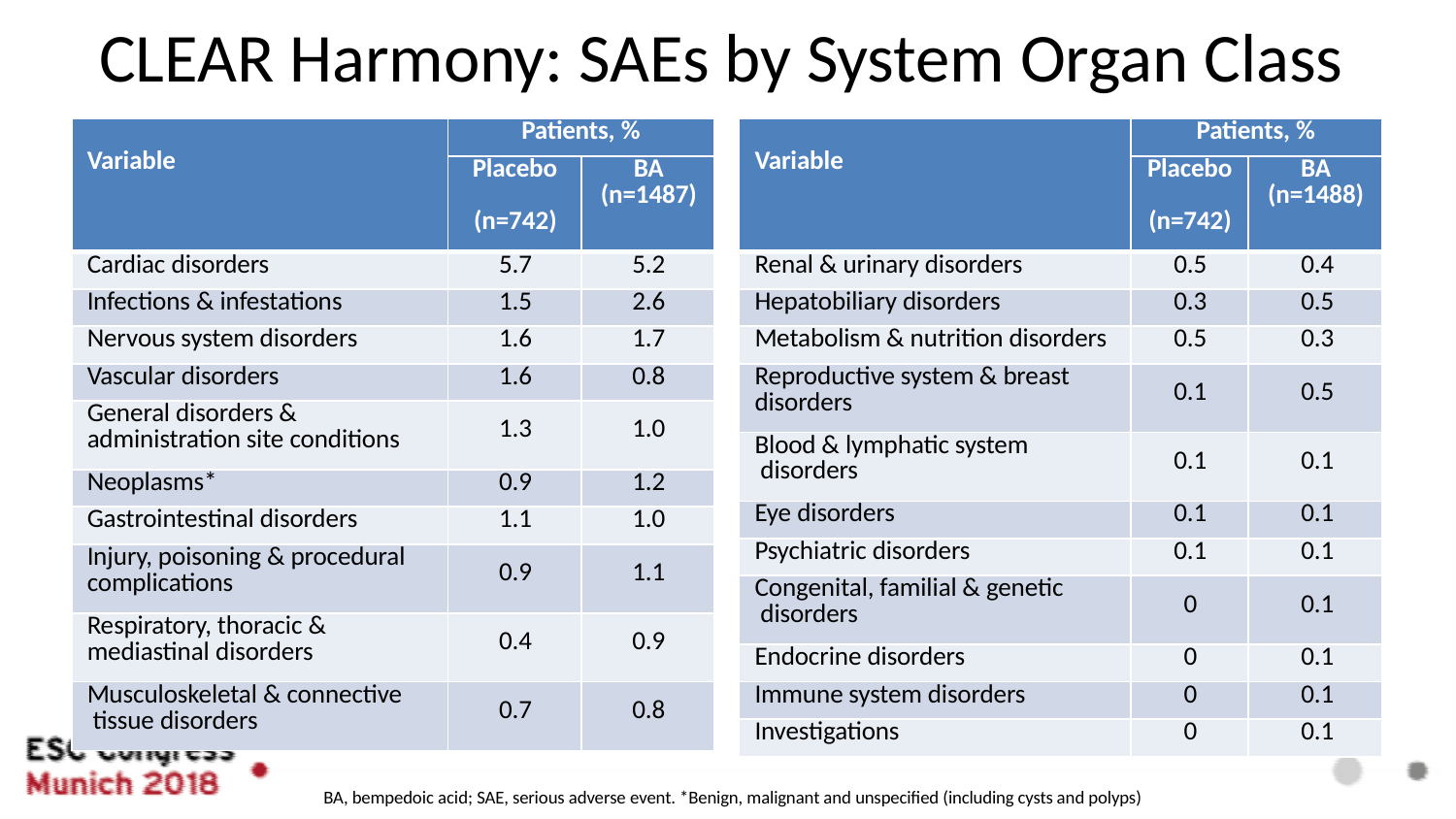

# CLEAR Harmony: SAEs by System Organ Class
| Variable | Patients, % |  |
| --- | --- | --- |
|  | Placebo (n=742) | BA (n=1487) |
| Cardiac disorders | 5.7 | 5.2 |
| Infections & infestations | 1.5 | 2.6 |
| Nervous system disorders | 1.6 | 1.7 |
| Vascular disorders | 1.6 | 0.8 |
| General disorders & administration site conditions | 1.3 | 1.0 |
| Neoplasms\* | 0.9 | 1.2 |
| Gastrointestinal disorders | 1.1 | 1.0 |
| Injury, poisoning & procedural complications | 0.9 | 1.1 |
| Respiratory, thoracic & mediastinal disorders | 0.4 | 0.9 |
| Musculoskeletal & connective tissue disorders | 0.7 | 0.8 |
| Variable | Patients, % |  |
| --- | --- | --- |
|  | Placebo (n=742) | BA (n=1488) |
| Renal & urinary disorders | 0.5 | 0.4 |
| Hepatobiliary disorders | 0.3 | 0.5 |
| Metabolism & nutrition disorders | 0.5 | 0.3 |
| Reproductive system & breast disorders | 0.1 | 0.5 |
| Blood & lymphatic system disorders | 0.1 | 0.1 |
| Eye disorders | 0.1 | 0.1 |
| Psychiatric disorders | 0.1 | 0.1 |
| Congenital, familial & genetic disorders | 0 | 0.1 |
| Endocrine disorders | 0 | 0.1 |
| Immune system disorders | 0 | 0.1 |
| Investigations | 0 | 0.1 |
BA, bempedoic acid; SAE, serious adverse event. *Benign, malignant and unspecified (including cysts and polyps)